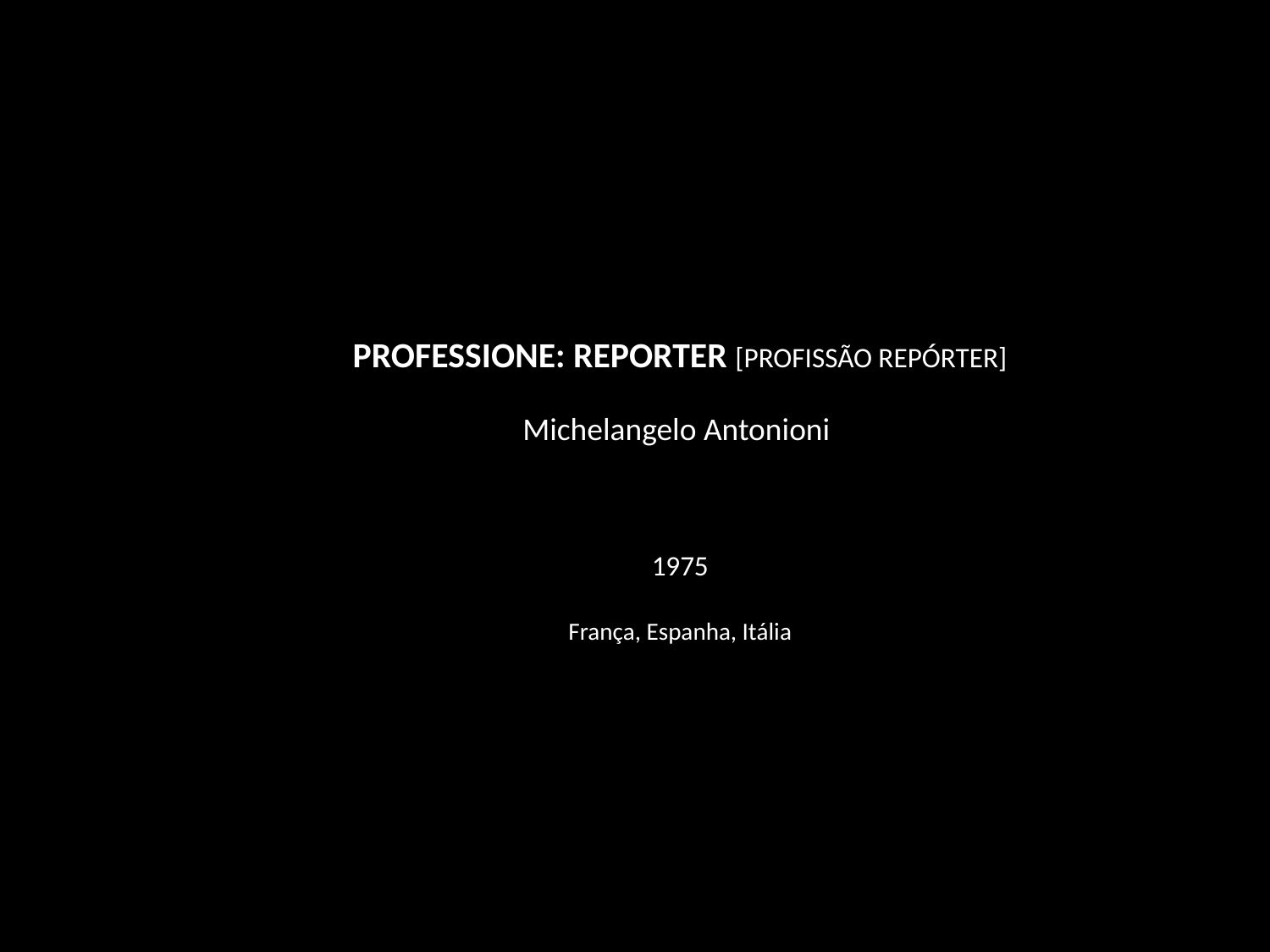

PROFESSIONE: REPORTER [PROFISSÃO REPÓRTER]

Michelangelo Antonioni

1975

França, Espanha, Itália